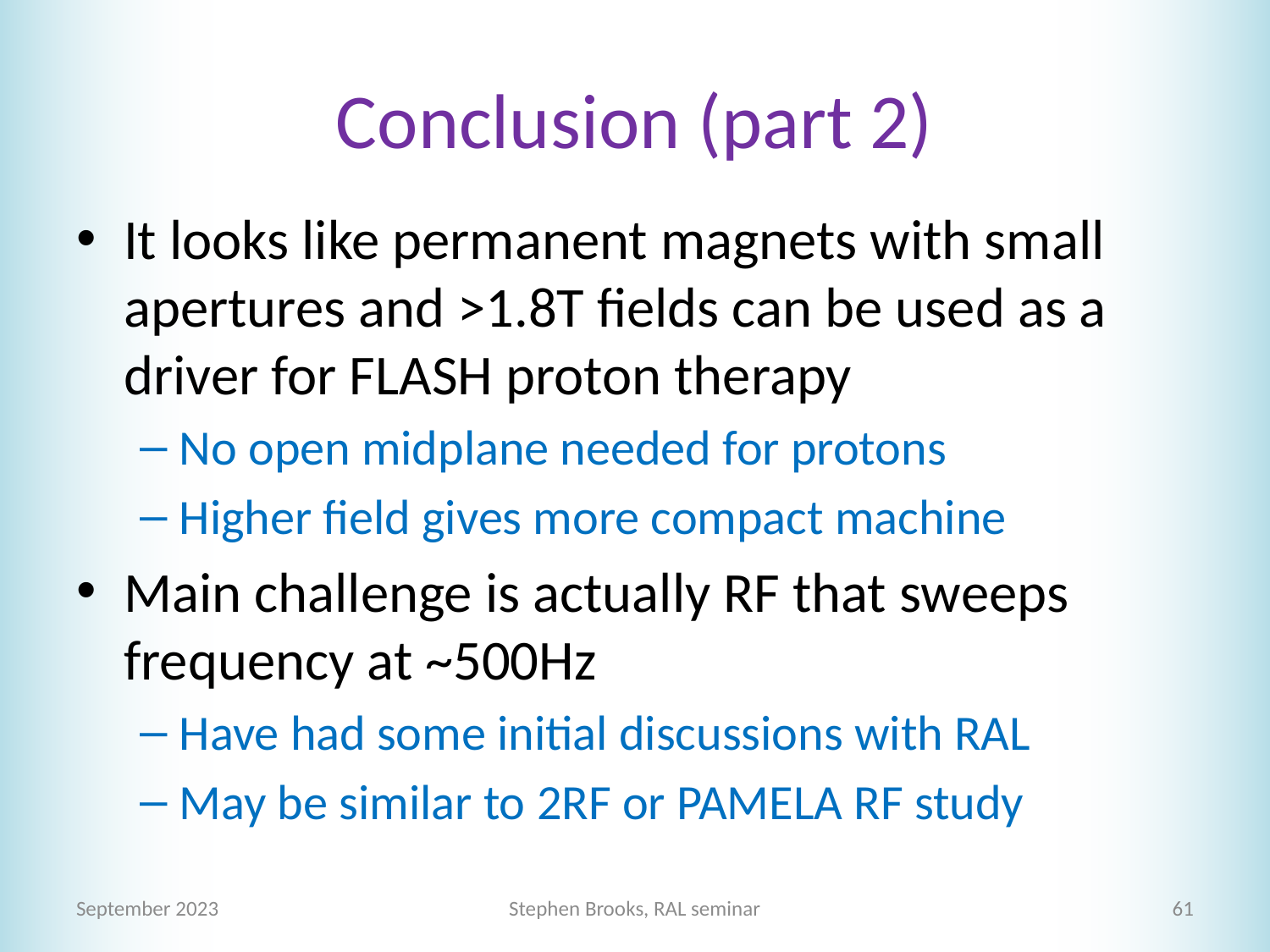

# Conclusion (part 2)
It looks like permanent magnets with small apertures and >1.8T fields can be used as a driver for FLASH proton therapy
No open midplane needed for protons
Higher field gives more compact machine
Main challenge is actually RF that sweeps frequency at ~500Hz
Have had some initial discussions with RAL
May be similar to 2RF or PAMELA RF study
September 2023
Stephen Brooks, RAL seminar
61